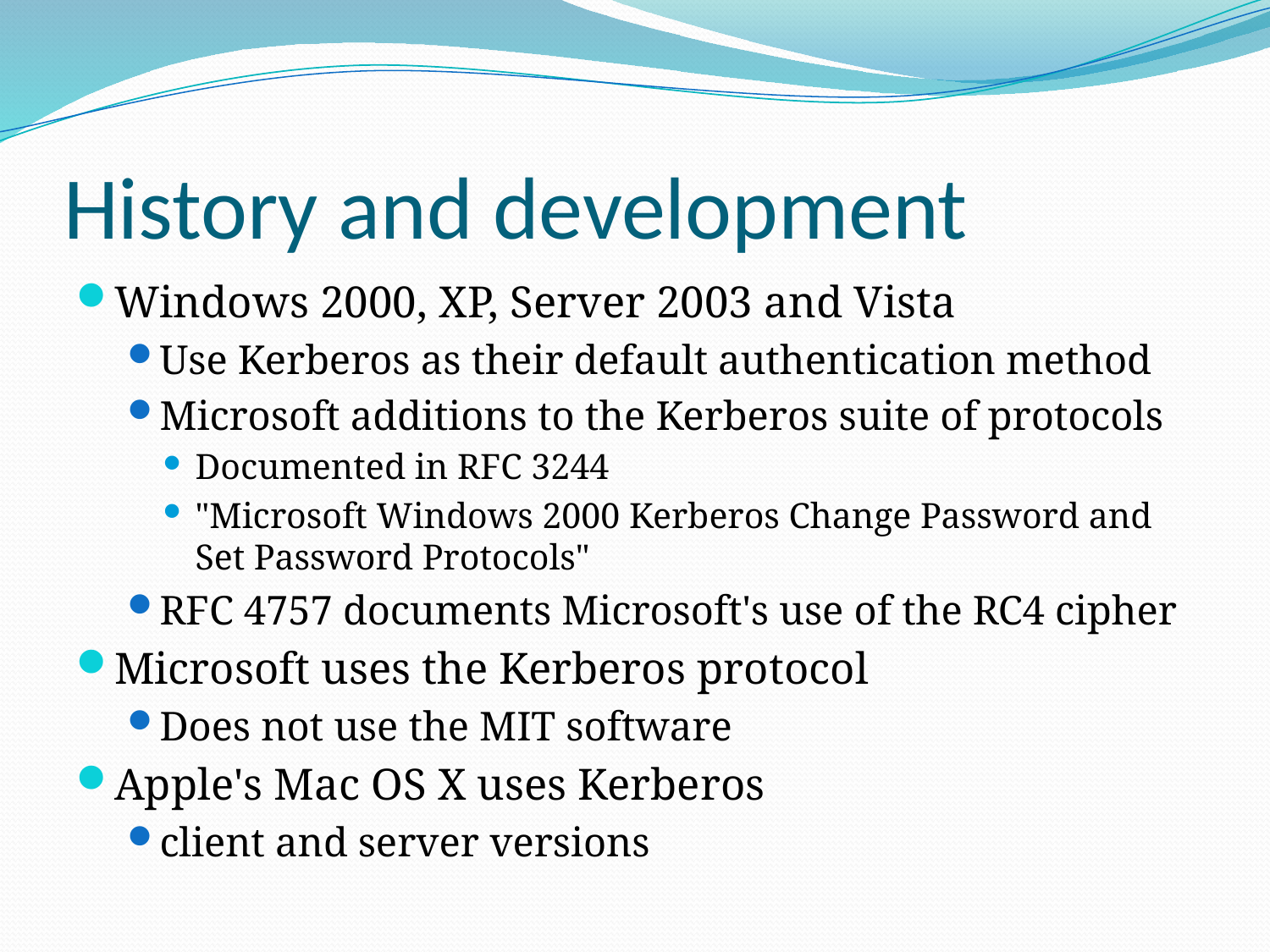

# History and development
Windows 2000, XP, Server 2003 and Vista
Use Kerberos as their default authentication method
Microsoft additions to the Kerberos suite of protocols
Documented in RFC 3244
"Microsoft Windows 2000 Kerberos Change Password and Set Password Protocols"
RFC 4757 documents Microsoft's use of the RC4 cipher
Microsoft uses the Kerberos protocol
Does not use the MIT software
Apple's Mac OS X uses Kerberos
client and server versions